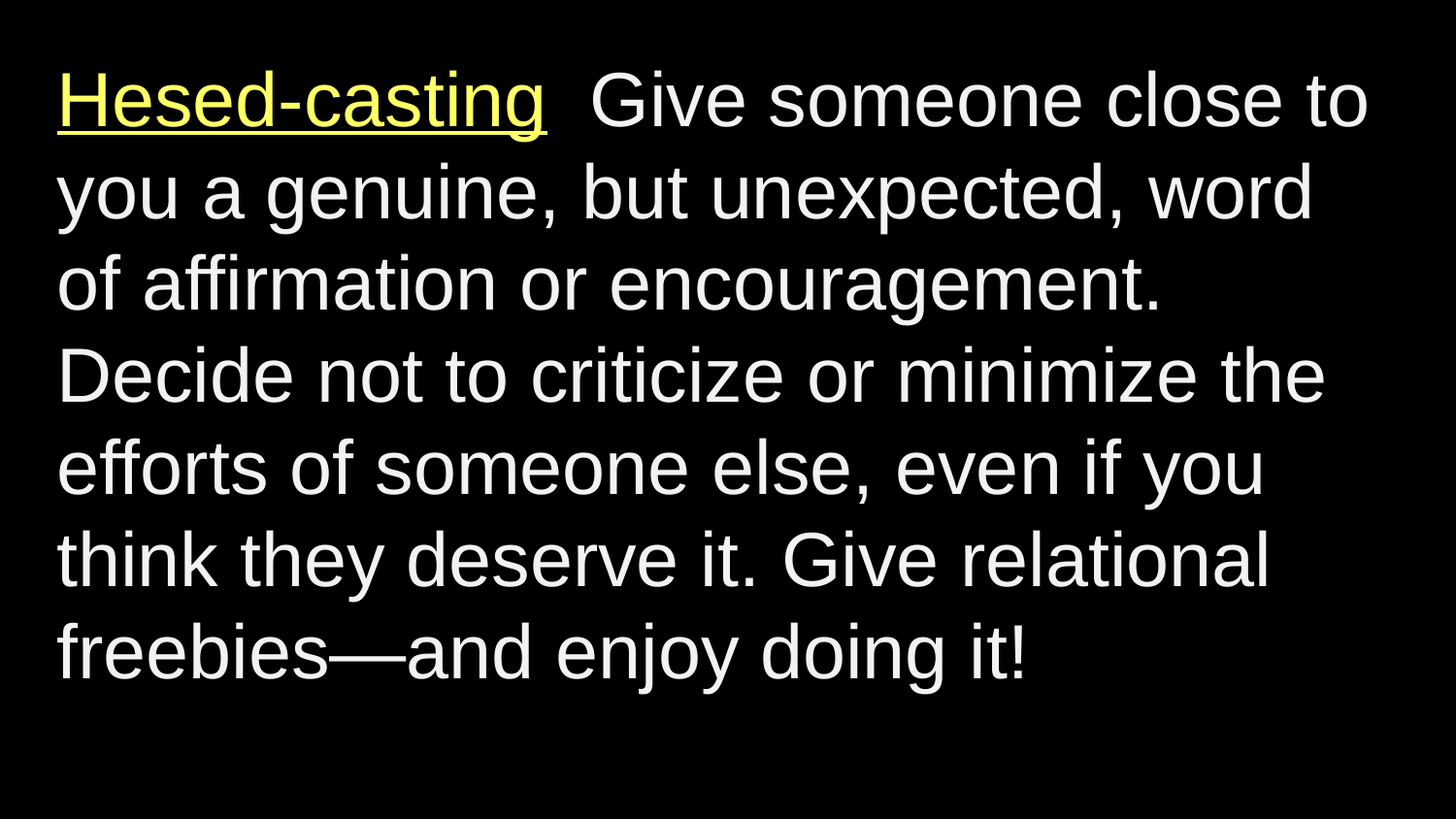

Hesed-casting  Give someone close to you a genuine, but unexpected, word of affirmation or encouragement. Decide not to criticize or minimize the efforts of someone else, even if you think they deserve it. Give relational freebies—and enjoy doing it!